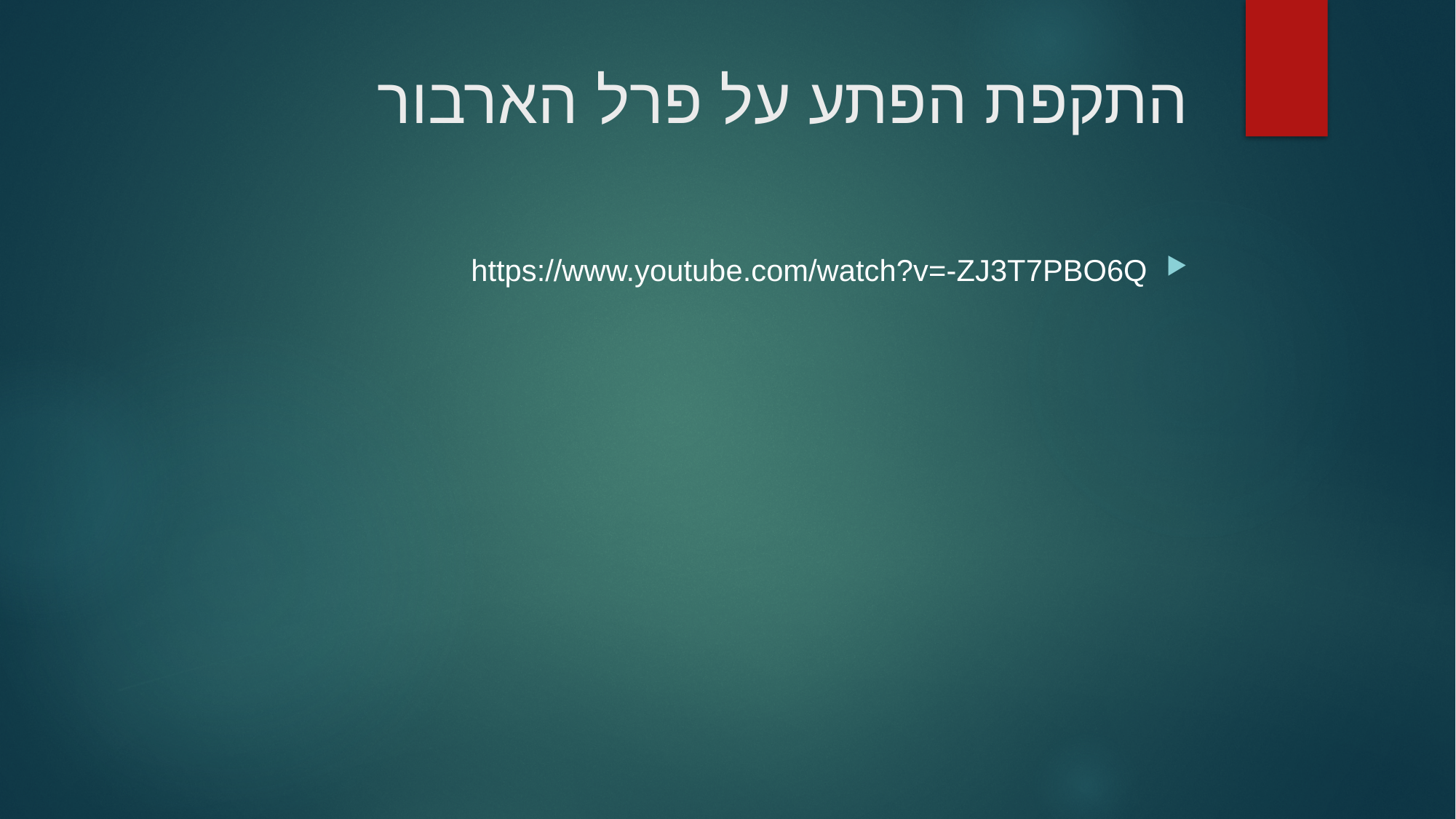

# התקפת הפתע על פרל הארבור
https://www.youtube.com/watch?v=-ZJ3T7PBO6Q